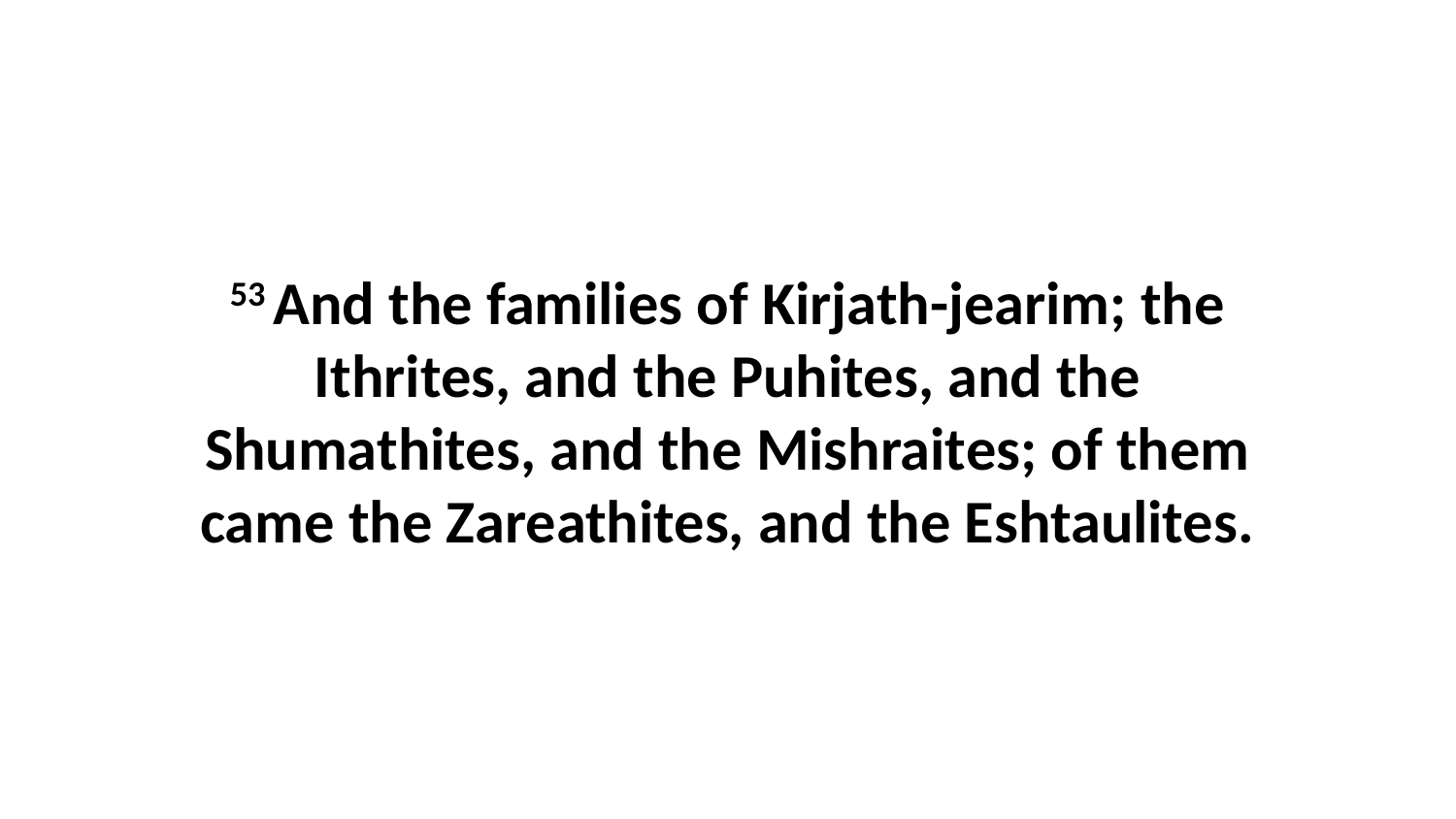

53 And the families of Kirjath-jearim; the Ithrites, and the Puhites, and the Shumathites, and the Mishraites; of them came the Zareathites, and the Eshtaulites.